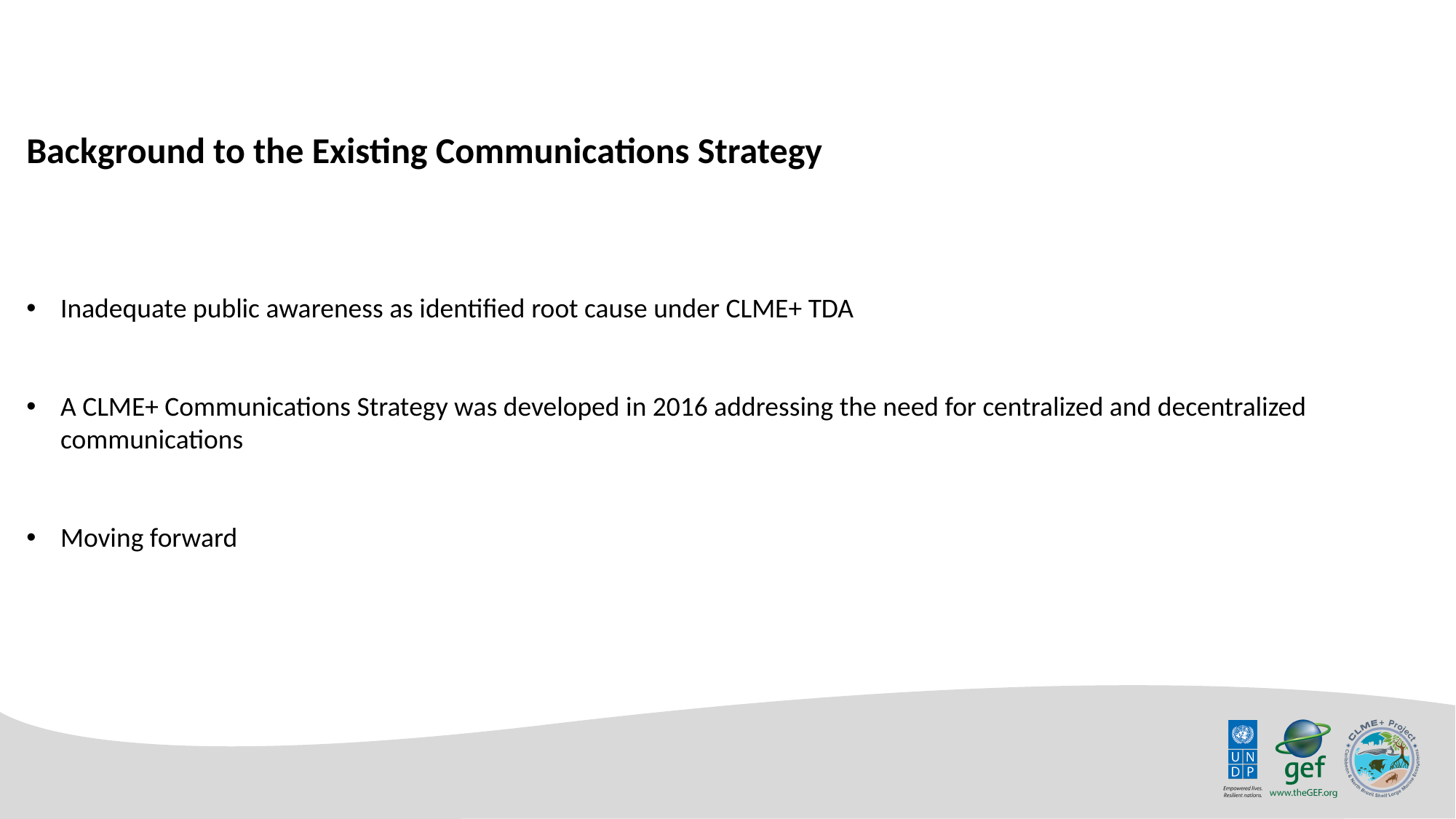

Background to the Existing Communications Strategy

Inadequate public awareness as identified root cause under CLME+ TDA

A CLME+ Communications Strategy was developed in 2016 addressing the need for centralized and decentralized communications

Moving forward